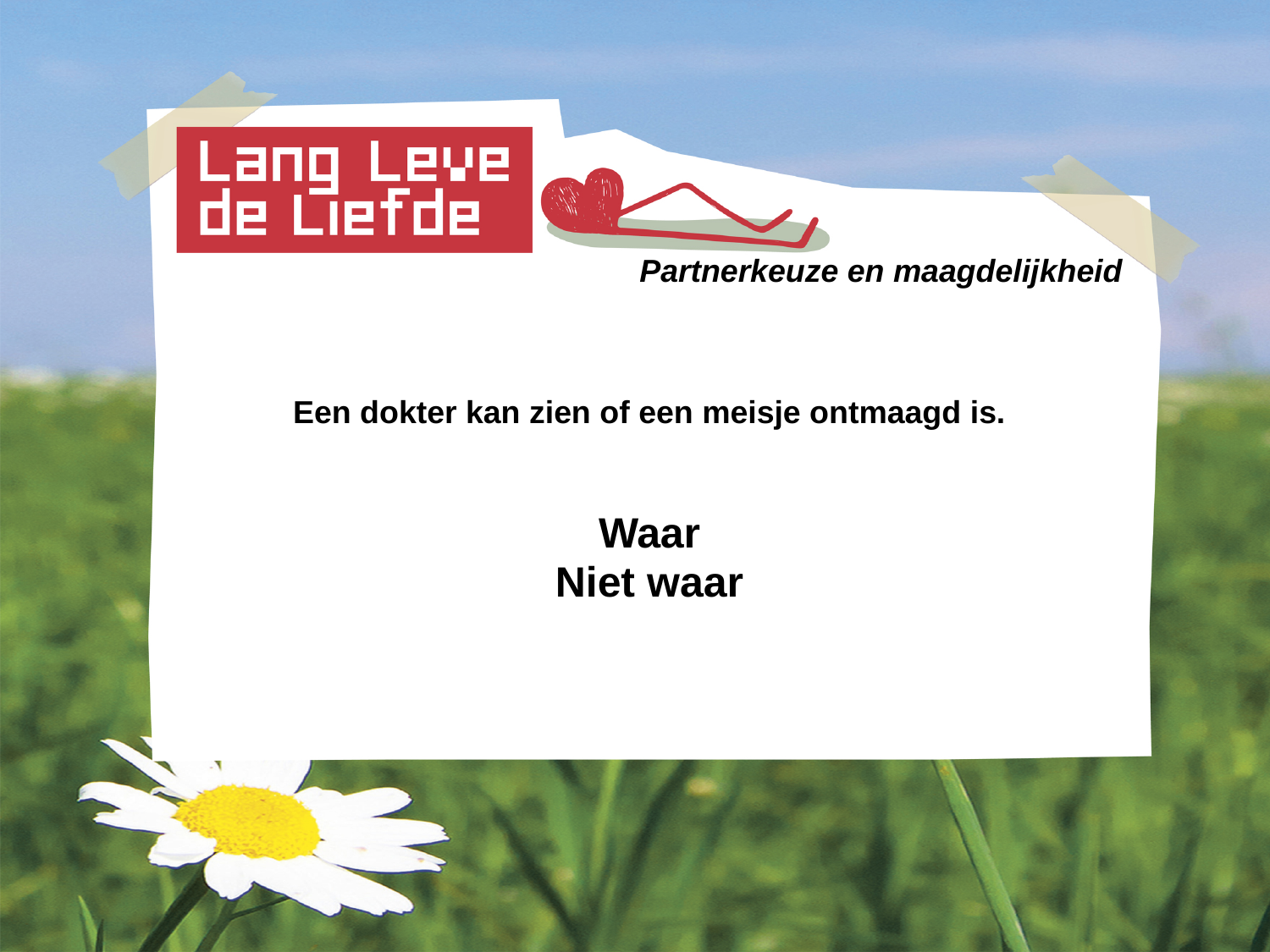

Partnerkeuze en maagdelijkheid

Een dokter kan zien of een meisje ontmaagd is.

Waar
Niet waar